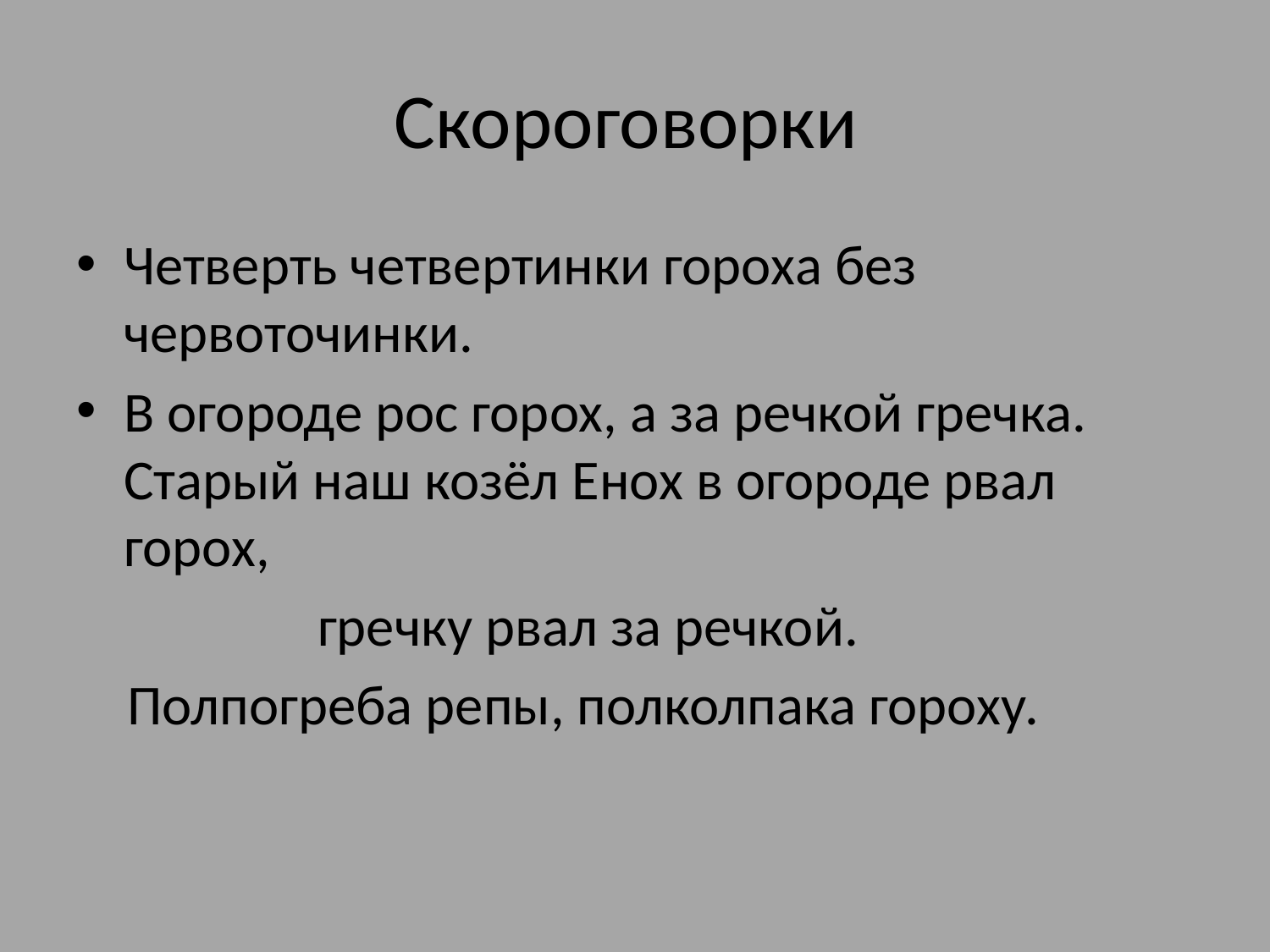

# Скороговорки
Четверть четвертинки гороха без червоточинки.
В огороде рос горох, а за речкой гречка. Старый наш козёл Енох в огороде рвал горох,
                   гречку рвал за речкой.
    Полпогреба репы, полколпака гороху.